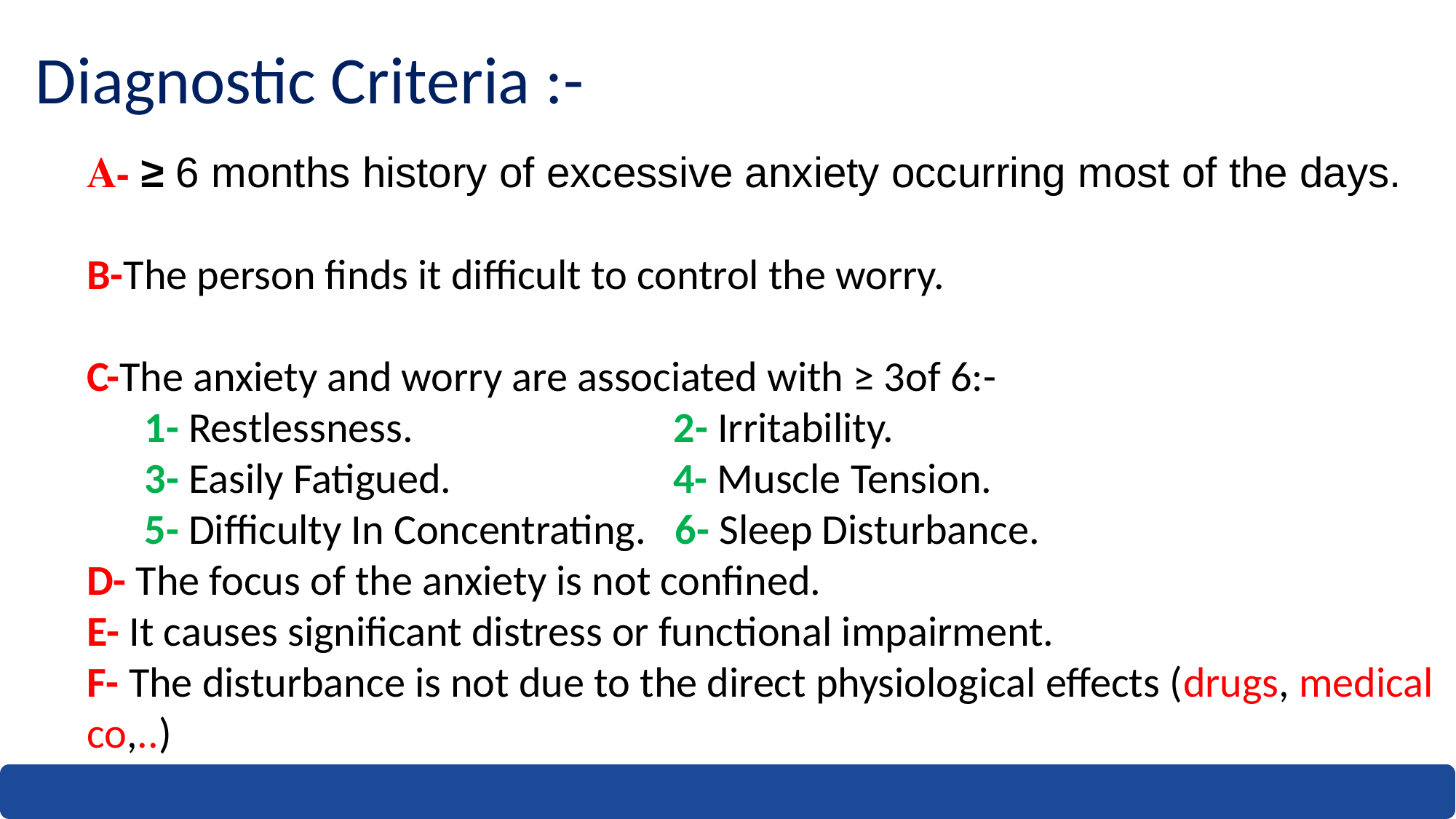

Diagnostic Criteria :-
A- ≥ 6 months history of excessive anxiety occurring most of the days.

B-The person finds it difficult to control the worry.

C-The anxiety and worry are associated with ≥ 3of 6:-
      1- Restlessness.                           2- Irritability.
      3- Easily Fatigued.                       4- Muscle Tension.
      5- Difficulty In Concentrating.   6- Sleep Disturbance.
D- The focus of the anxiety is not confined.
E- It causes significant distress or functional impairment.
F- The disturbance is not due to the direct physiological effects (drugs, medical co,..)